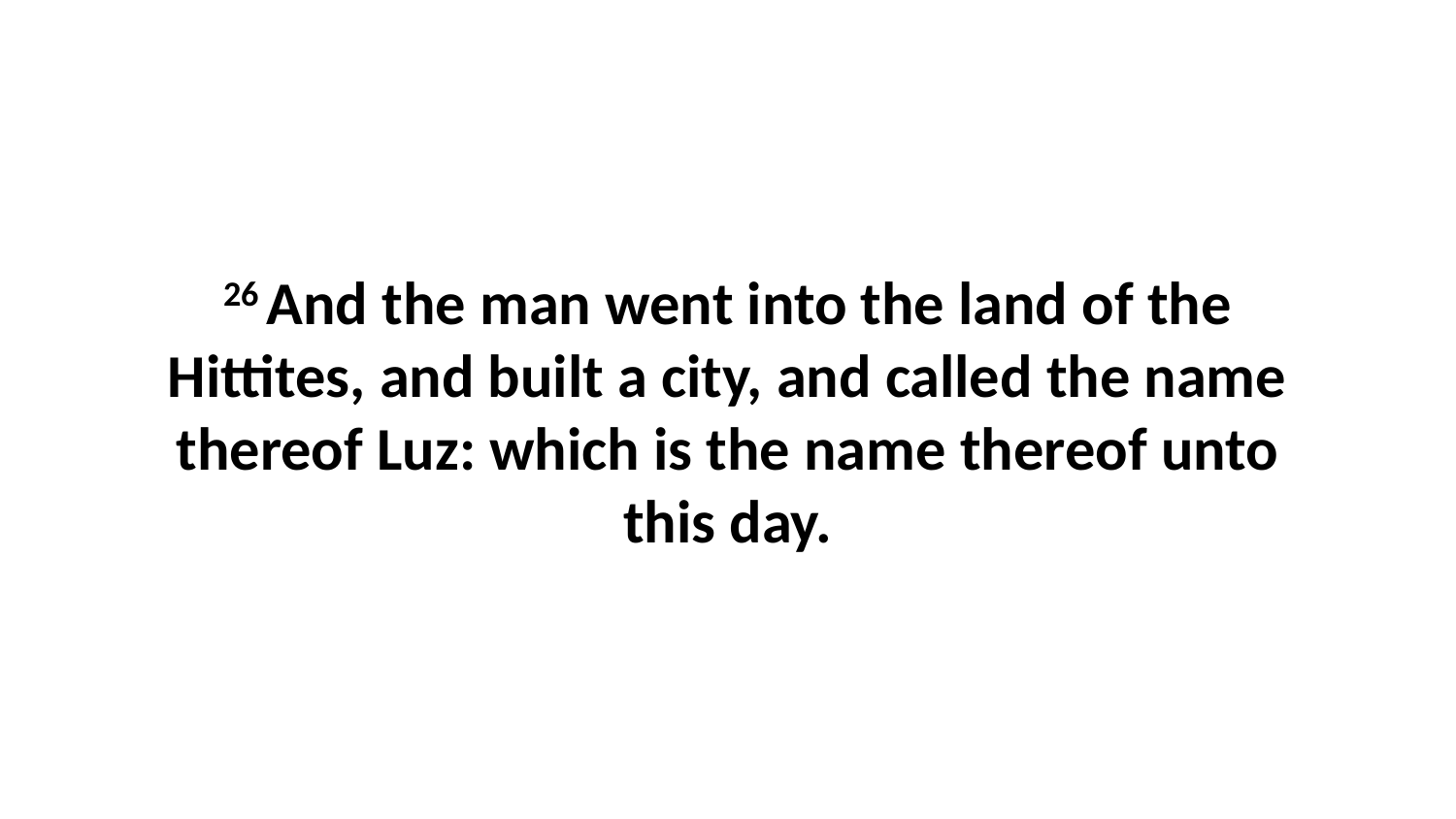

26 And the man went into the land of the Hittites, and built a city, and called the name thereof Luz: which is the name thereof unto this day.